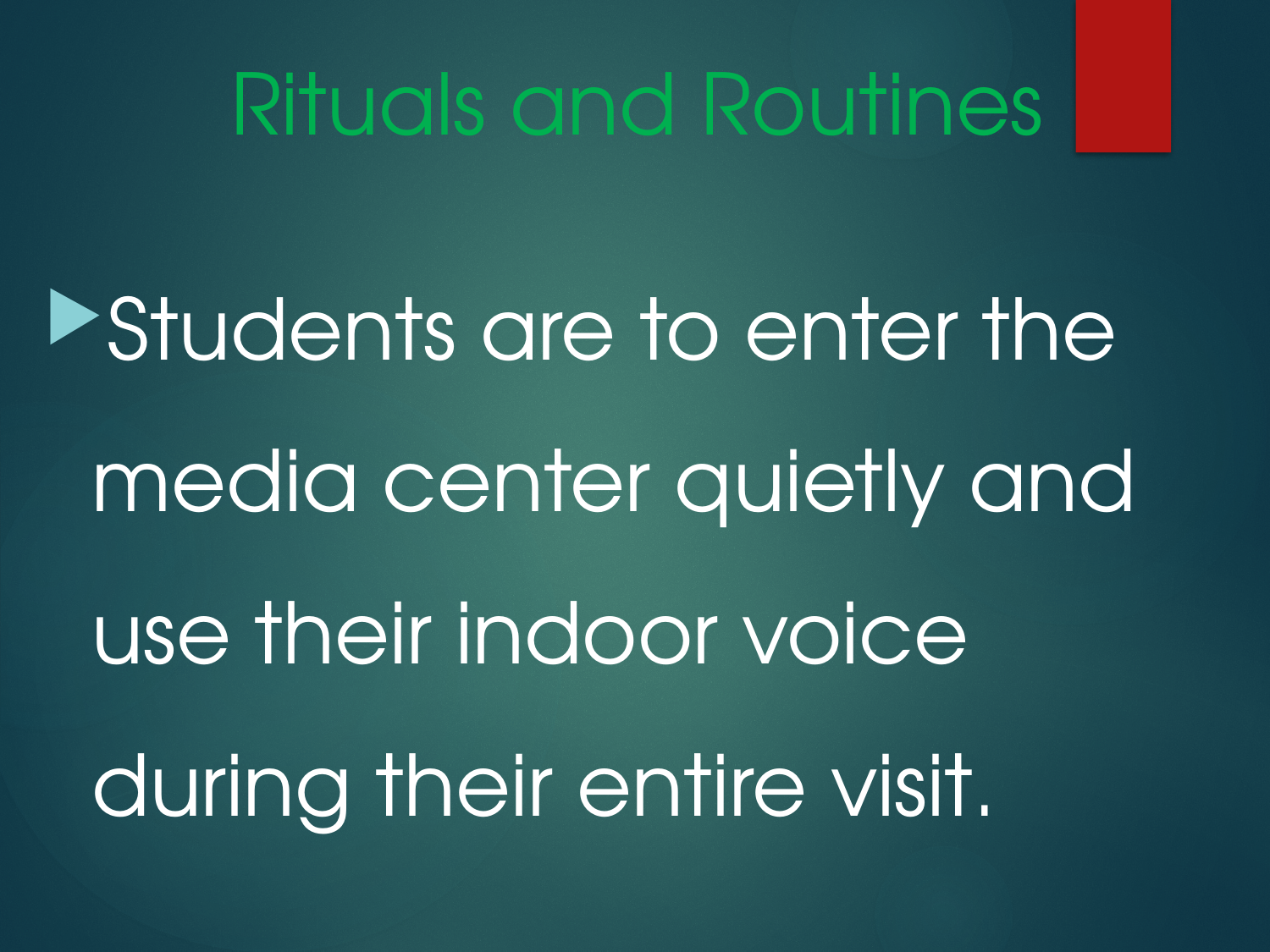

# Rituals and Routines
Students are to enter the media center quietly and use their indoor voice during their entire visit.